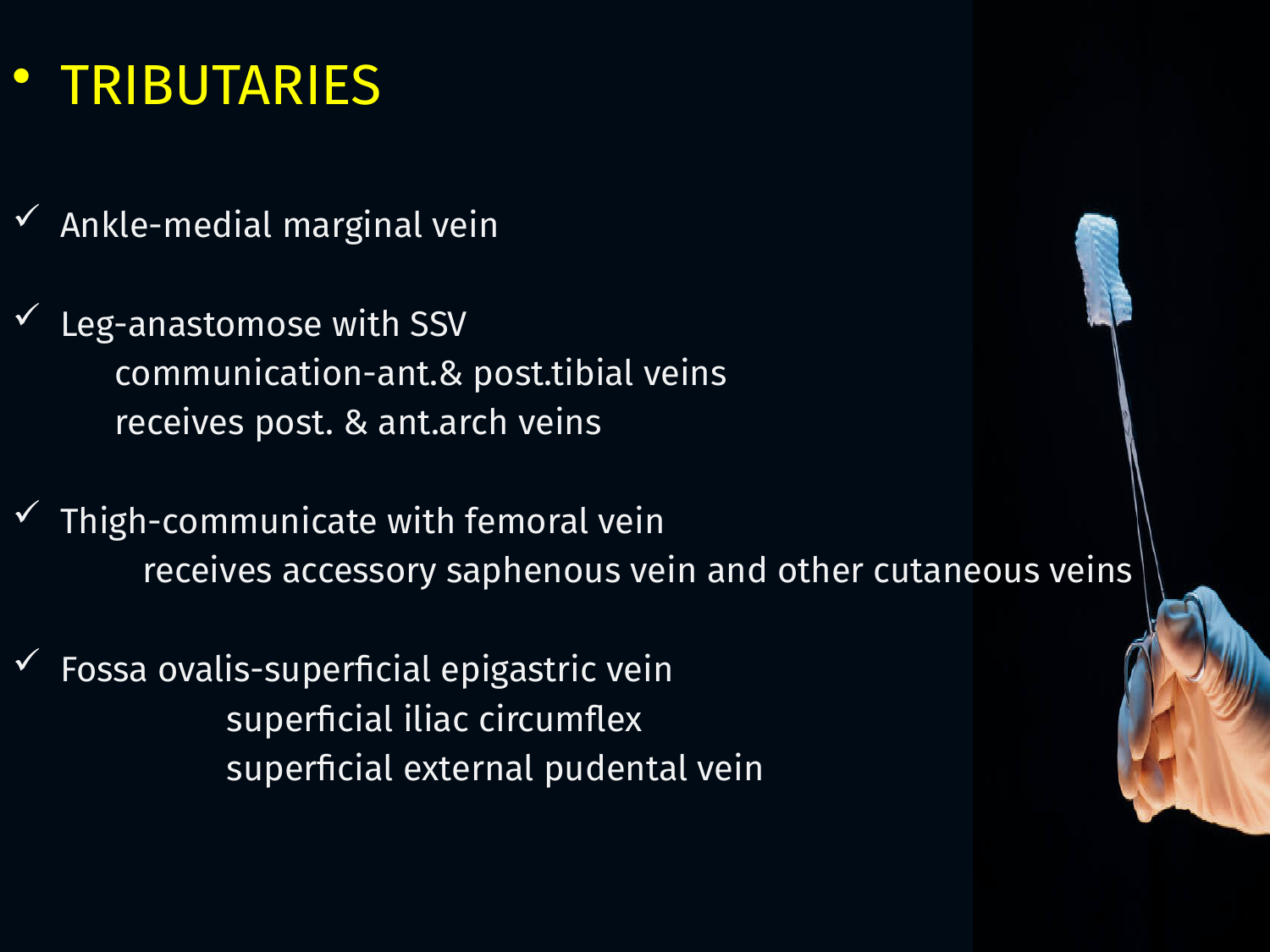

TRIBUTARIES

Ankle-medial marginal vein

Leg-anastomose with SSV
           communication-ant.& post.tibial veins
           receives post. & ant.arch veins

Thigh-communicate with femoral vein
              receives accessory saphenous vein and other cutaneous veins

Fossa ovalis-superficial epigastric vein
                       superficial iliac circumflex
                       superficial external pudental vein